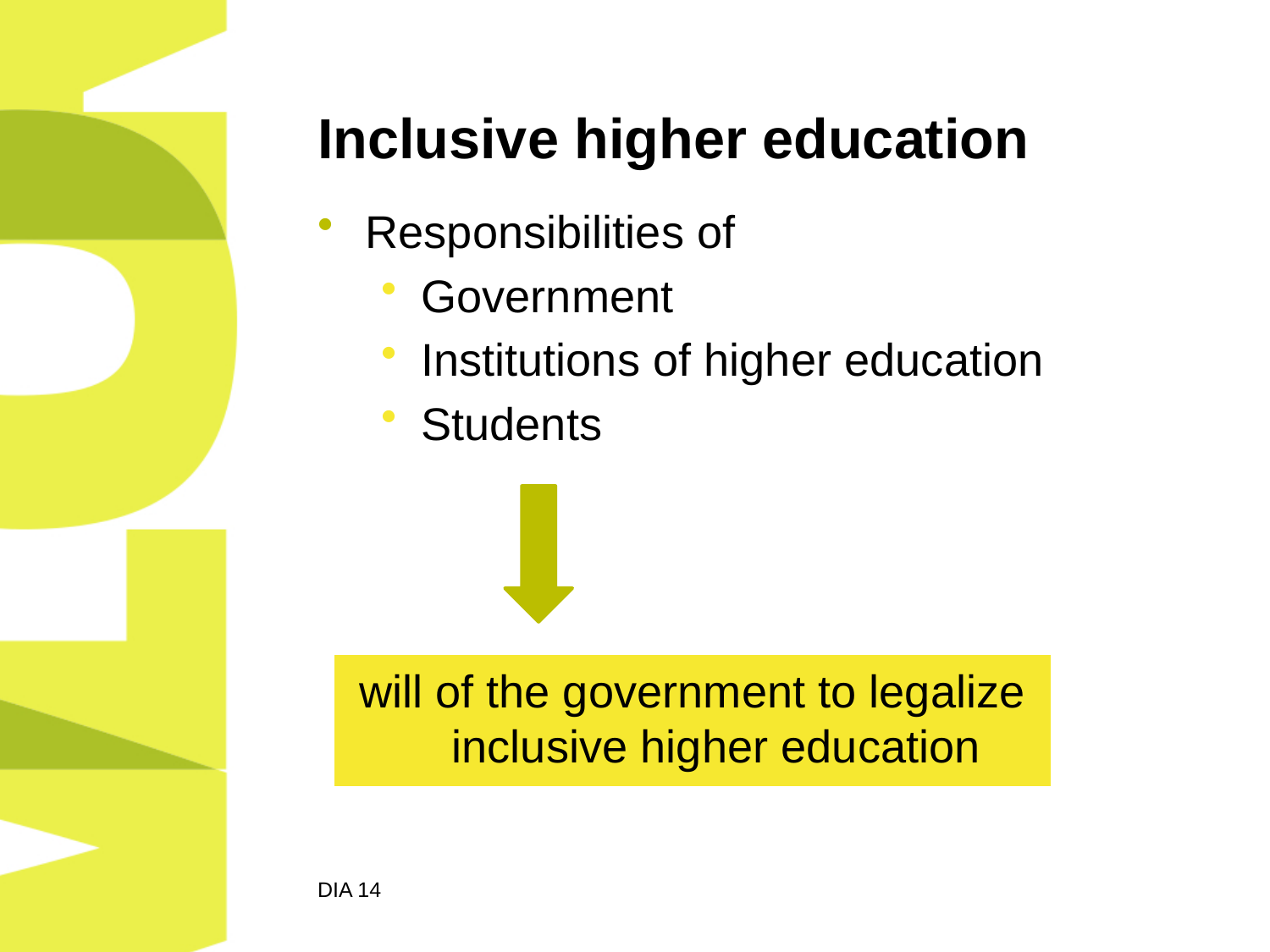

# Inclusive higher education
Responsibilities of
Government
Institutions of higher education
Students

will of the government to legalize inclusive higher education

DIA 14